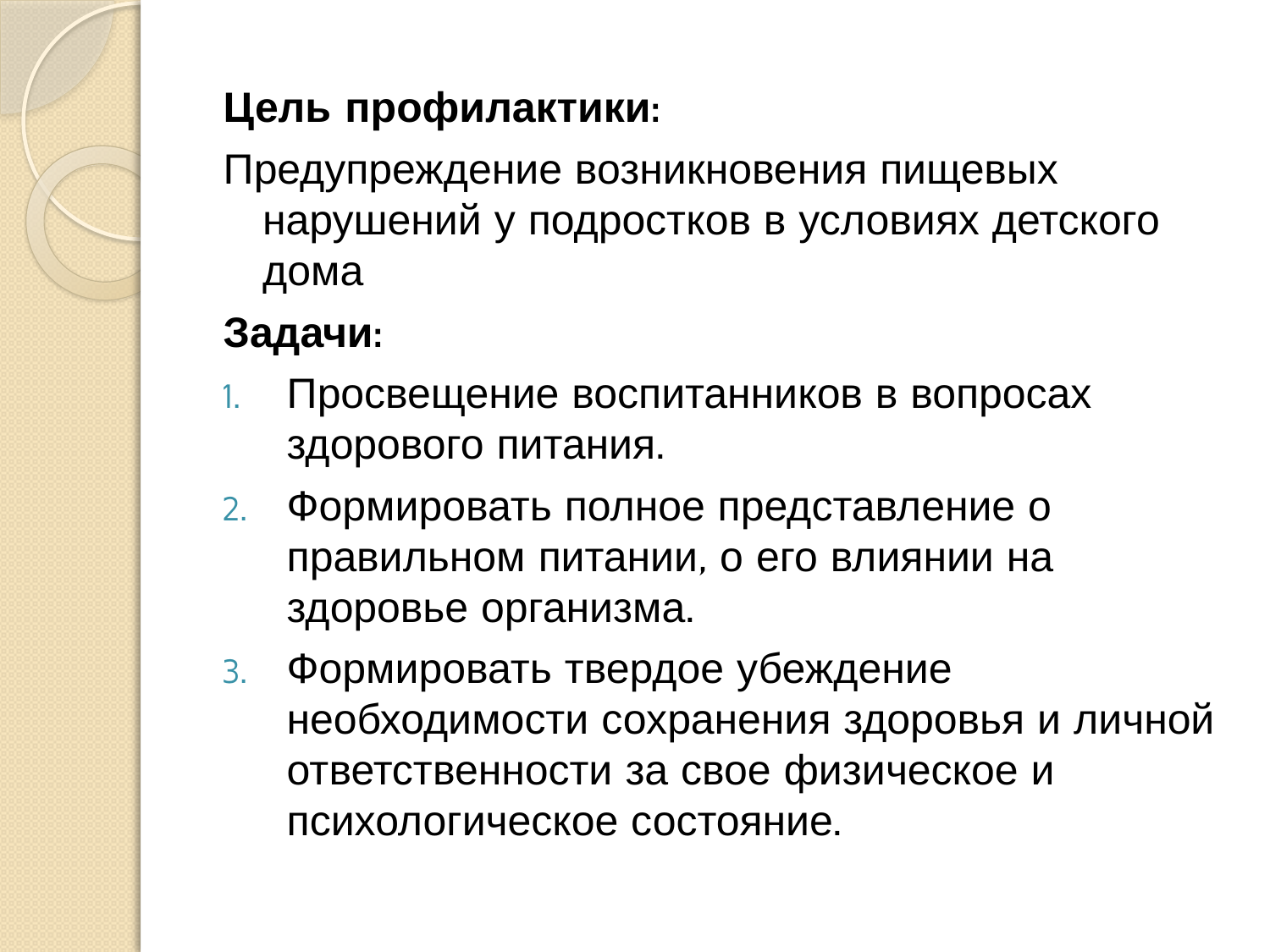

Цель профилактики:
Предупреждение возникновения пищевых нарушений у подростков в условиях детского дома
Задачи:
Просвещение воспитанников в вопросах здорового питания.
Формировать полное представление о правильном питании, о его влиянии на здоровье организма.
Формировать твердое убеждение необходимости сохранения здоровья и личной ответственности за свое физическое и психологическое состояние.